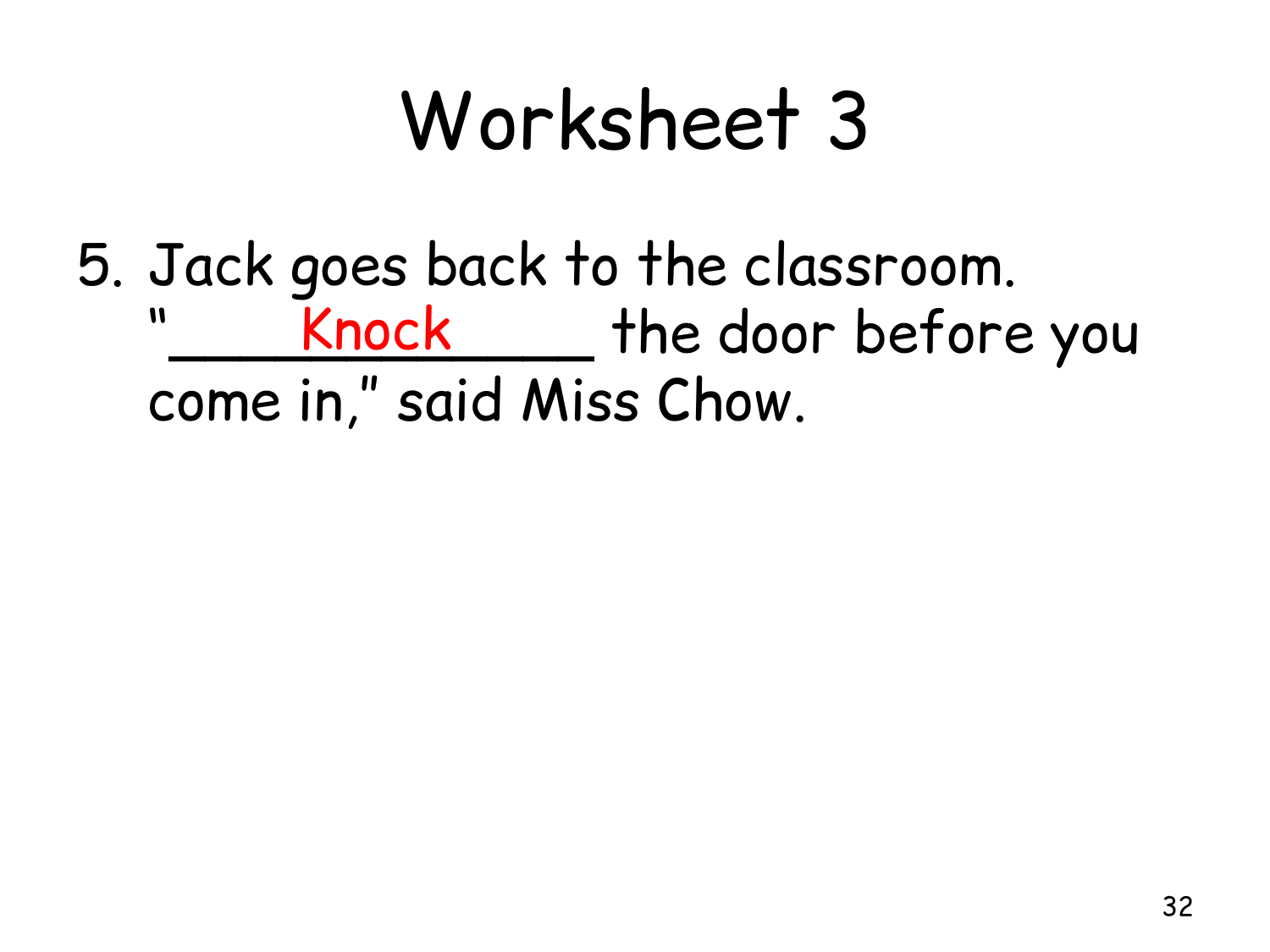

# Worksheet 3
Jack goes back to the classroom.
“____________ the door before you come in,” said Miss Chow.

Knock
32